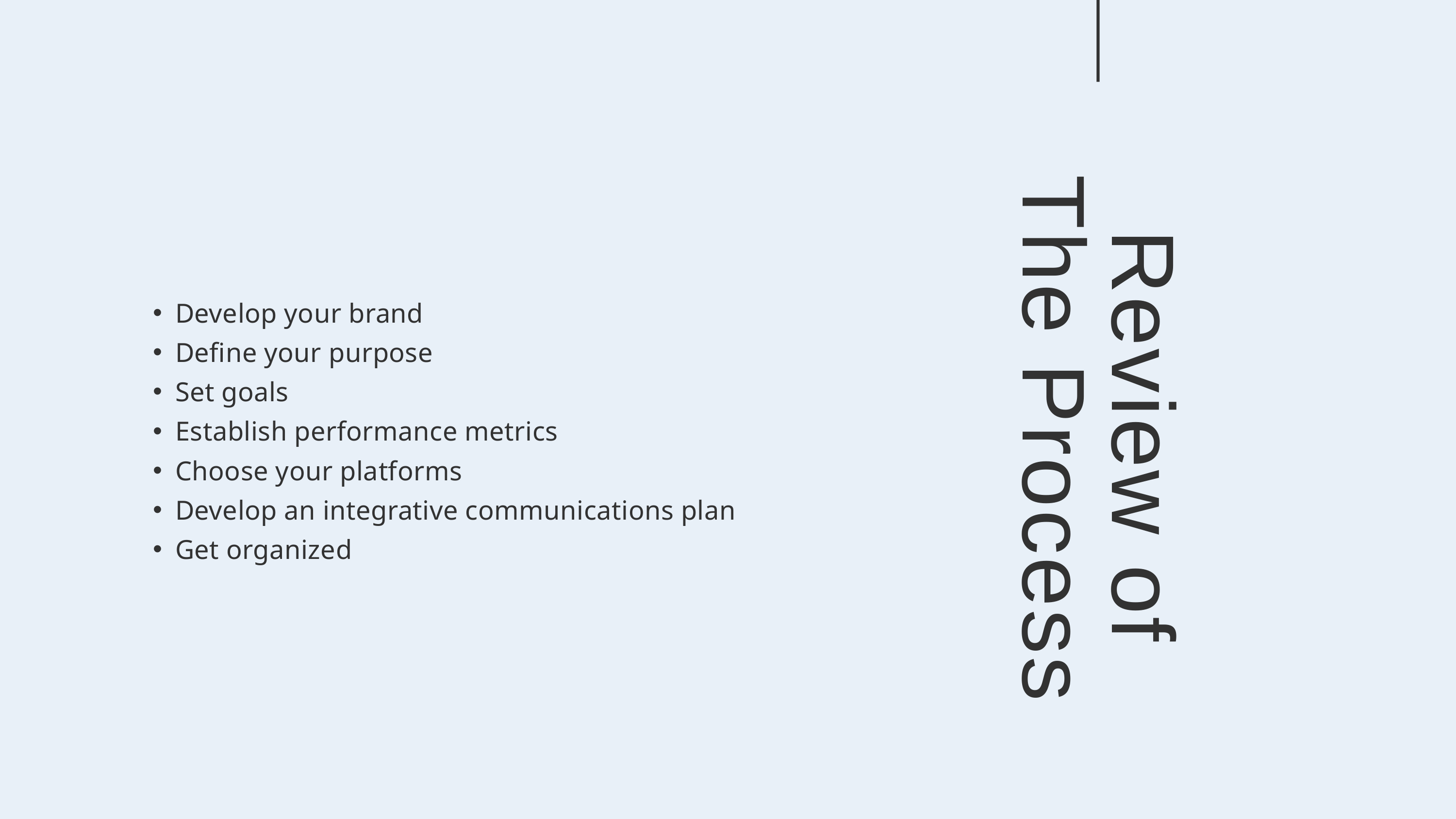

Develop your brand
Define your purpose
Set goals
Establish performance metrics
Choose your platforms
Develop an integrative communications plan
Get organized

  Review of The Process